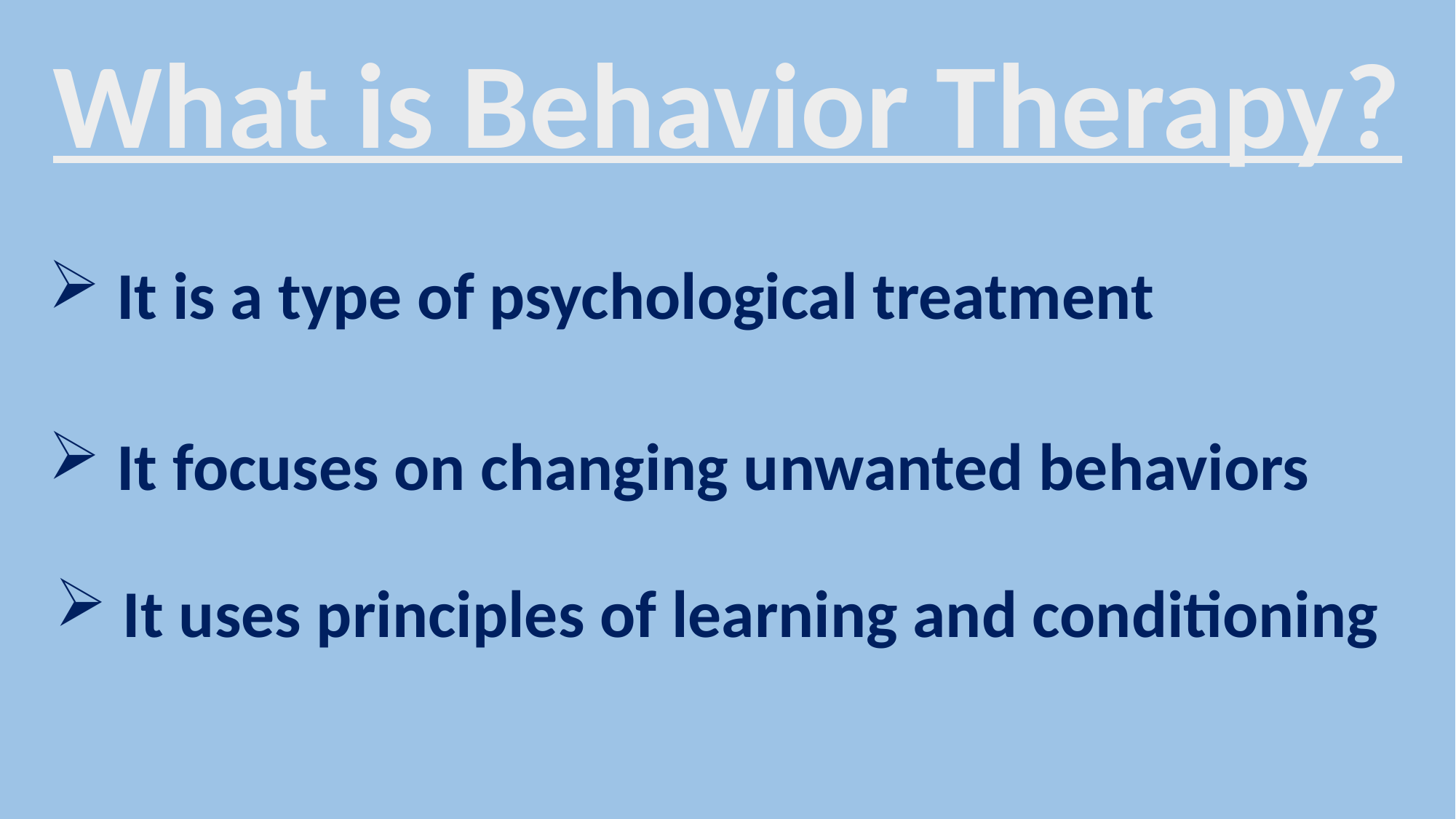

What is Behavior Therapy?
It is a type of psychological treatment

It focuses on changing unwanted behaviors
It uses principles of learning and conditioning